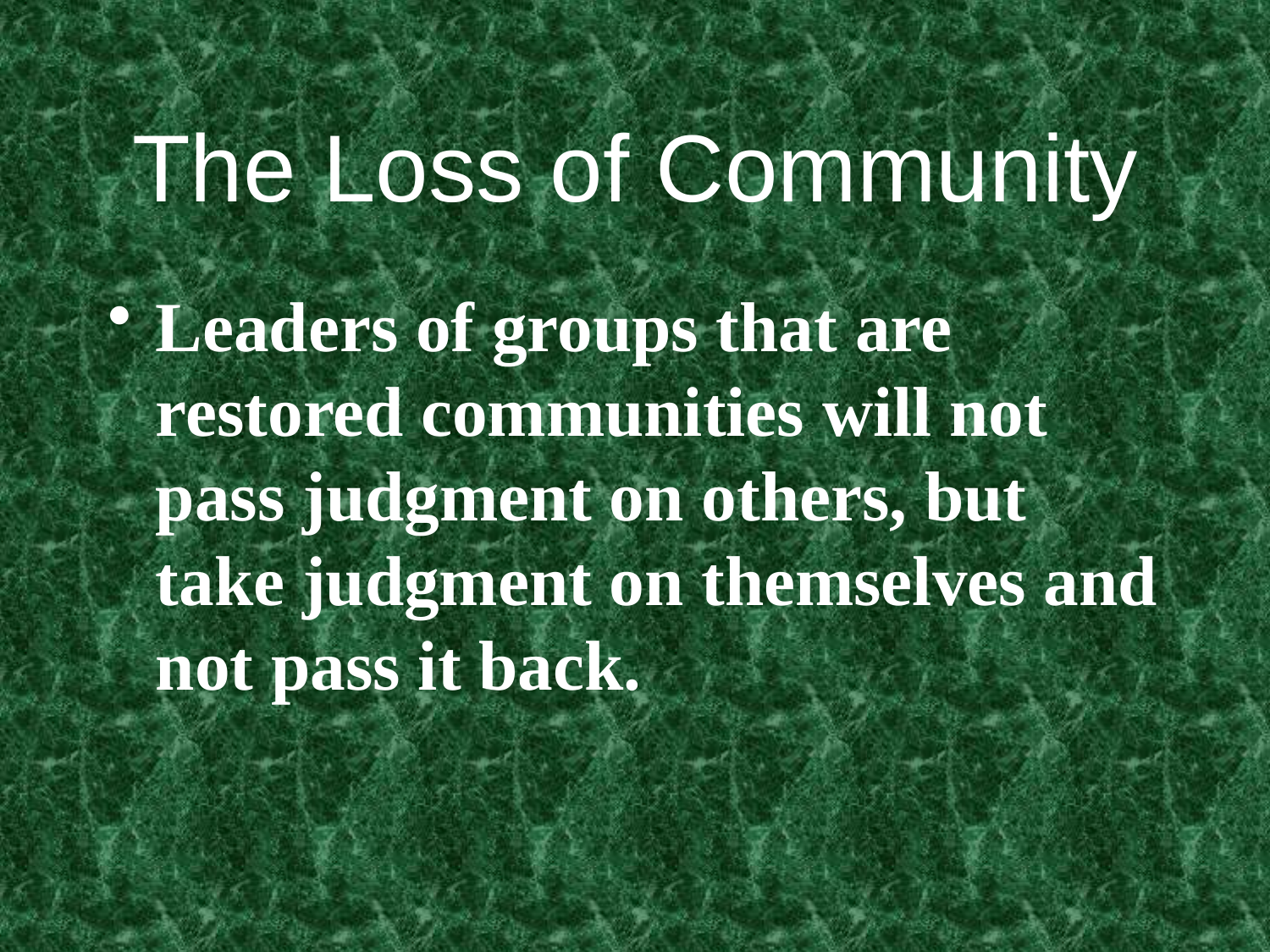

# The Loss of Community
Leaders of groups that are restored communities will not pass judgment on others, but take judgment on themselves and not pass it back.